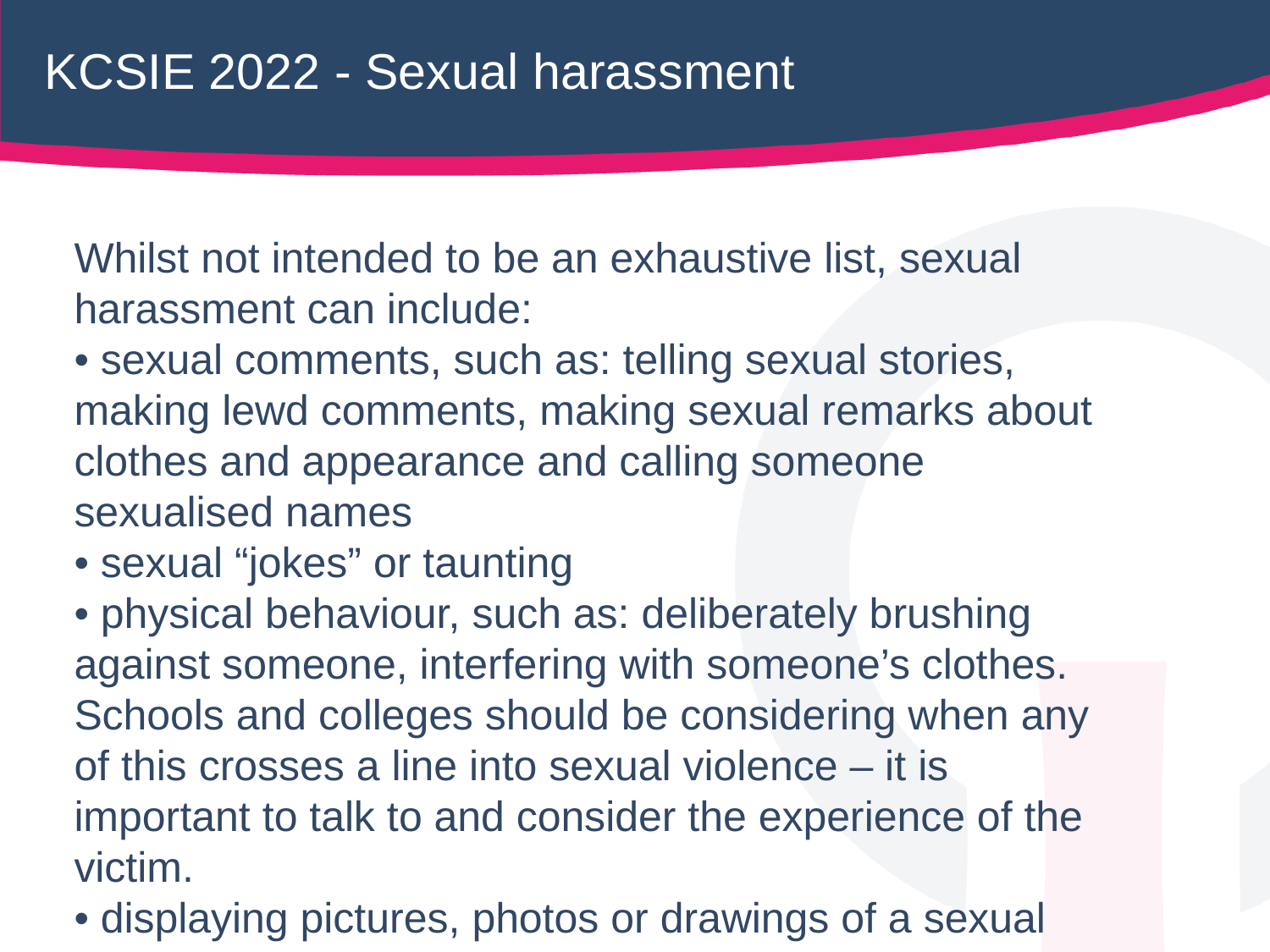

# KCSIE 2022 - Sexual harassment
Whilst not intended to be an exhaustive list, sexual harassment can include:
• sexual comments, such as: telling sexual stories, making lewd comments, making sexual remarks about clothes and appearance and calling someone sexualised names
• sexual “jokes” or taunting
• physical behaviour, such as: deliberately brushing against someone, interfering with someone’s clothes. Schools and colleges should be considering when any of this crosses a line into sexual violence – it is important to talk to and consider the experience of the victim.
• displaying pictures, photos or drawings of a sexual nature
• upskirting (this is a criminal offence)